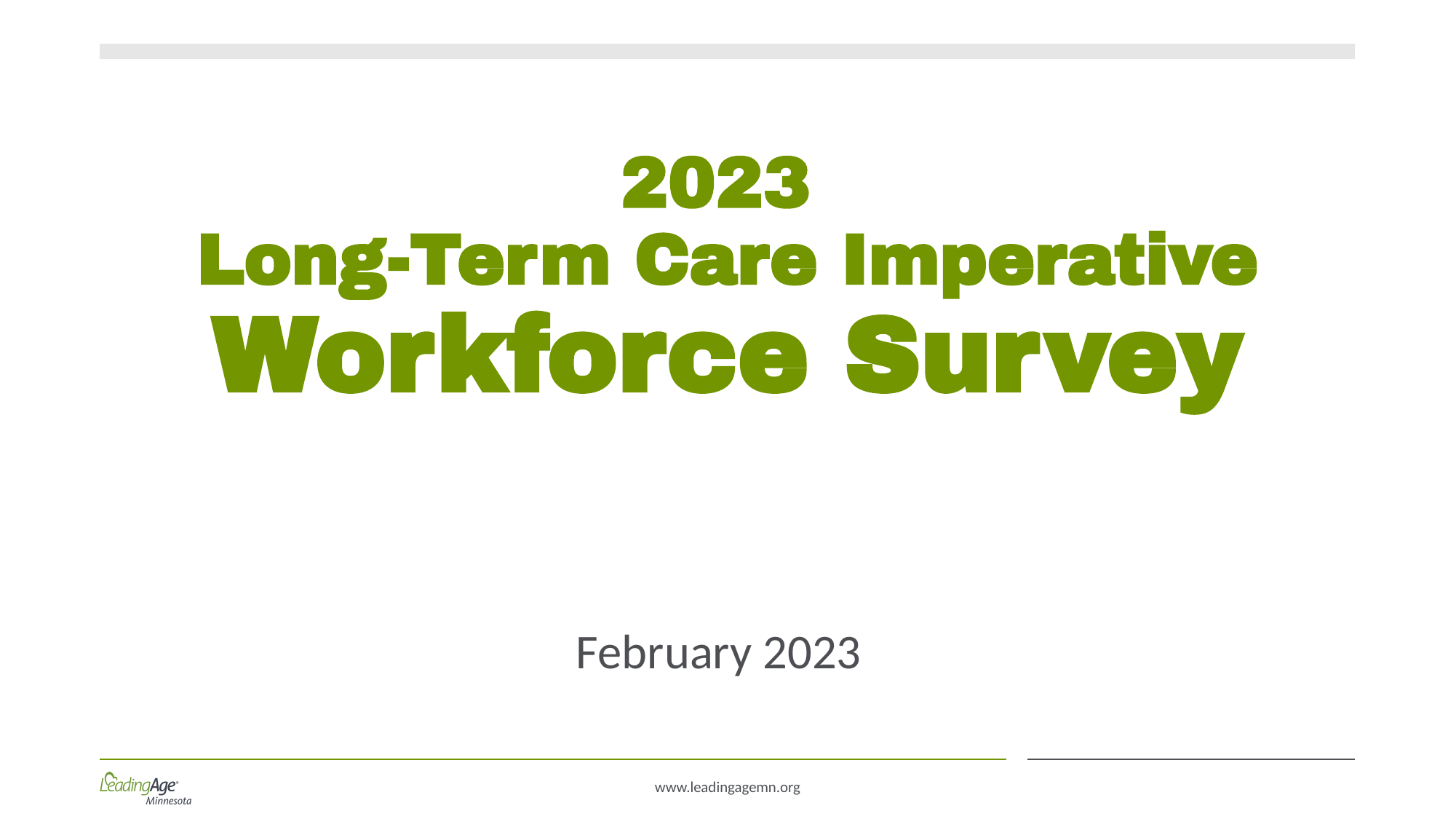

# 2023 Long-Term Care Imperative Workforce Survey
February 2023